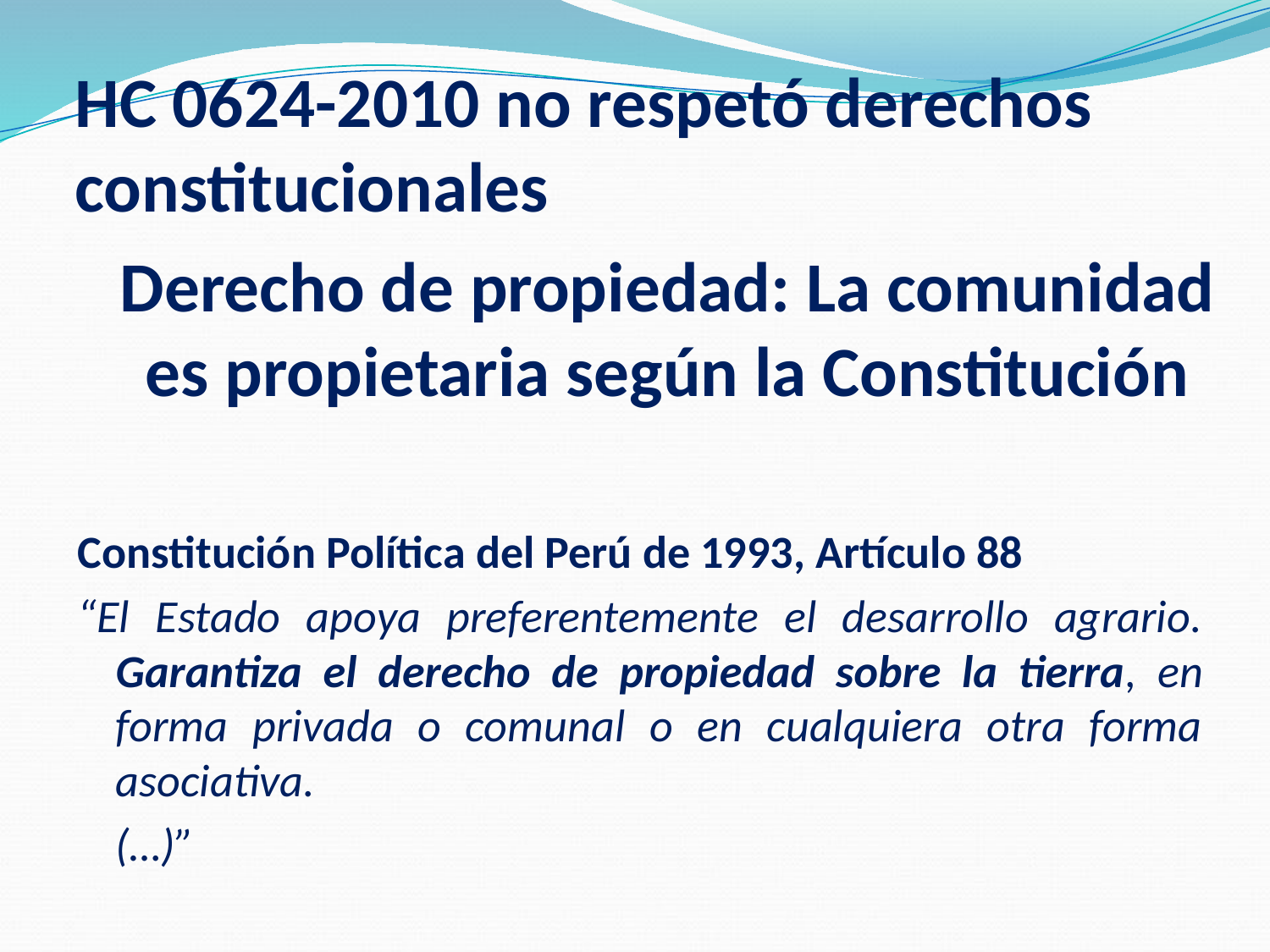

# HC 0624-2010 no respetó derechos constitucionales

Derecho de propiedad: La comunidad es propietaria según la Constitución
Constitución Política del Perú de 1993, Artículo 88
“El Estado apoya preferentemente el desarrollo agrario. Garantiza el derecho de propiedad sobre la tierra, en forma privada o comunal o en cualquiera otra forma asociativa.
	(…)”